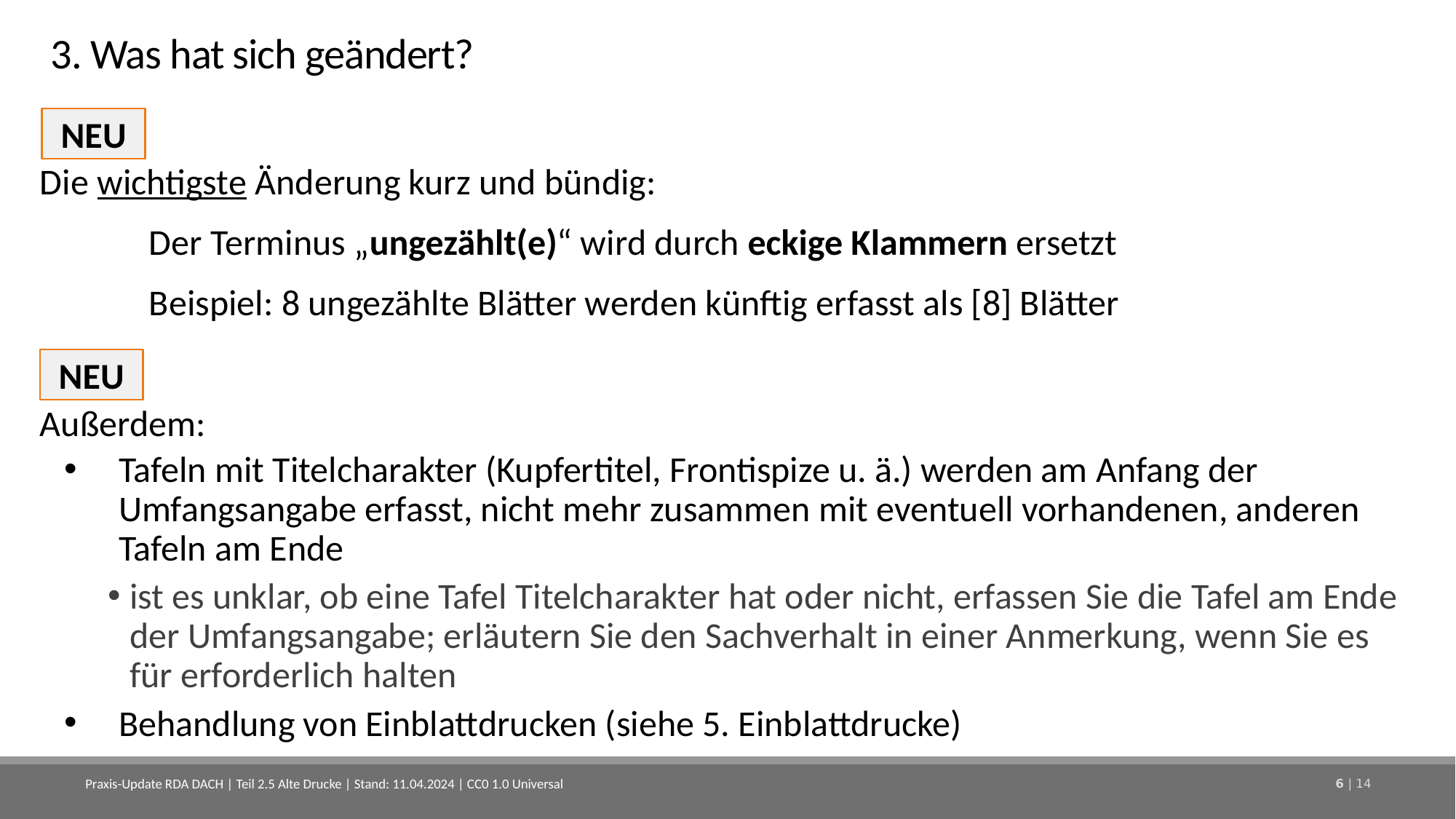

# 3. Was hat sich geändert?

Die wichtigste Änderung kurz und bündig:
	Der Terminus „ungezählt(e)“ wird durch eckige Klammern ersetzt
	Beispiel: 8 ungezählte Blätter werden künftig erfasst als [8] Blätter

Außerdem:
Tafeln mit Titelcharakter (Kupfertitel, Frontispize u. ä.) werden am Anfang der Umfangsangabe erfasst, nicht mehr zusammen mit eventuell vorhandenen, anderen Tafeln am Ende
ist es unklar, ob eine Tafel Titelcharakter hat oder nicht, erfassen Sie die Tafel am Ende der Umfangsangabe; erläutern Sie den Sachverhalt in einer Anmerkung, wenn Sie es für erforderlich halten
Behandlung von Einblattdrucken (siehe 5. Einblattdrucke)

NEU
NEU
Praxis-Update RDA DACH | Teil 2.5 Alte Drucke | Stand: 11.04.2024 | CC0 1.0 Universal
6 | 14